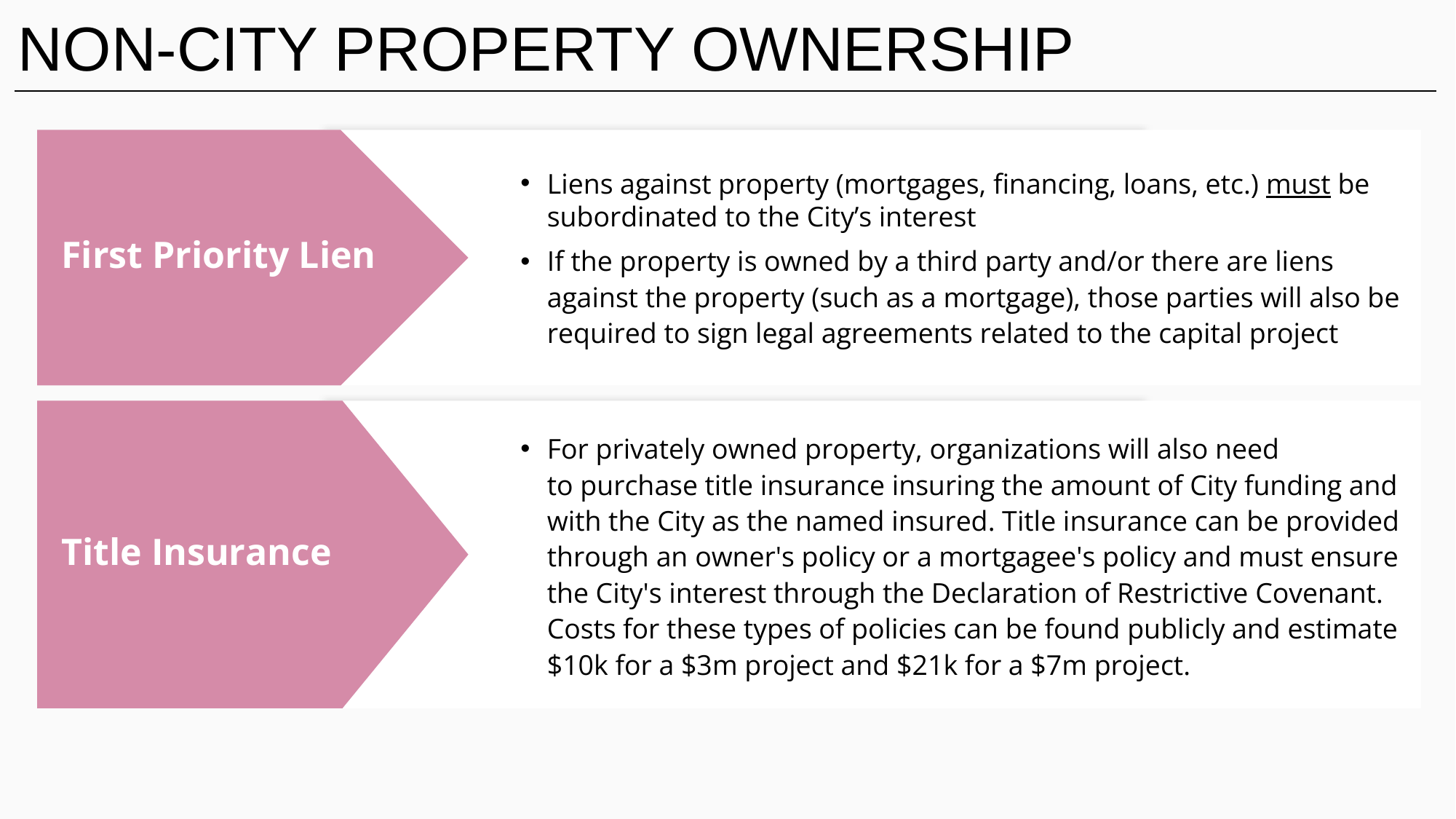

# NON-CITY PROPERTY OWNERSHIP 2
First Priority Lien
Liens against property (mortgages, financing, loans, etc.) must be subordinated to the City’s interest
If the property is owned by a third party and/or there are liens against the property (such as a mortgage), those parties will also be required to sign legal agreements related to the capital project
Title Insurance
For privately owned property, organizations will also need to purchase title insurance insuring the amount of City funding and with the City as the named insured. Title insurance can be provided through an owner's policy or a mortgagee's policy and must ensure the City's interest through the Declaration of Restrictive Covenant. Costs for these types of policies can be found publicly and estimate $10k for a $3m project and $21k for a $7m project.​